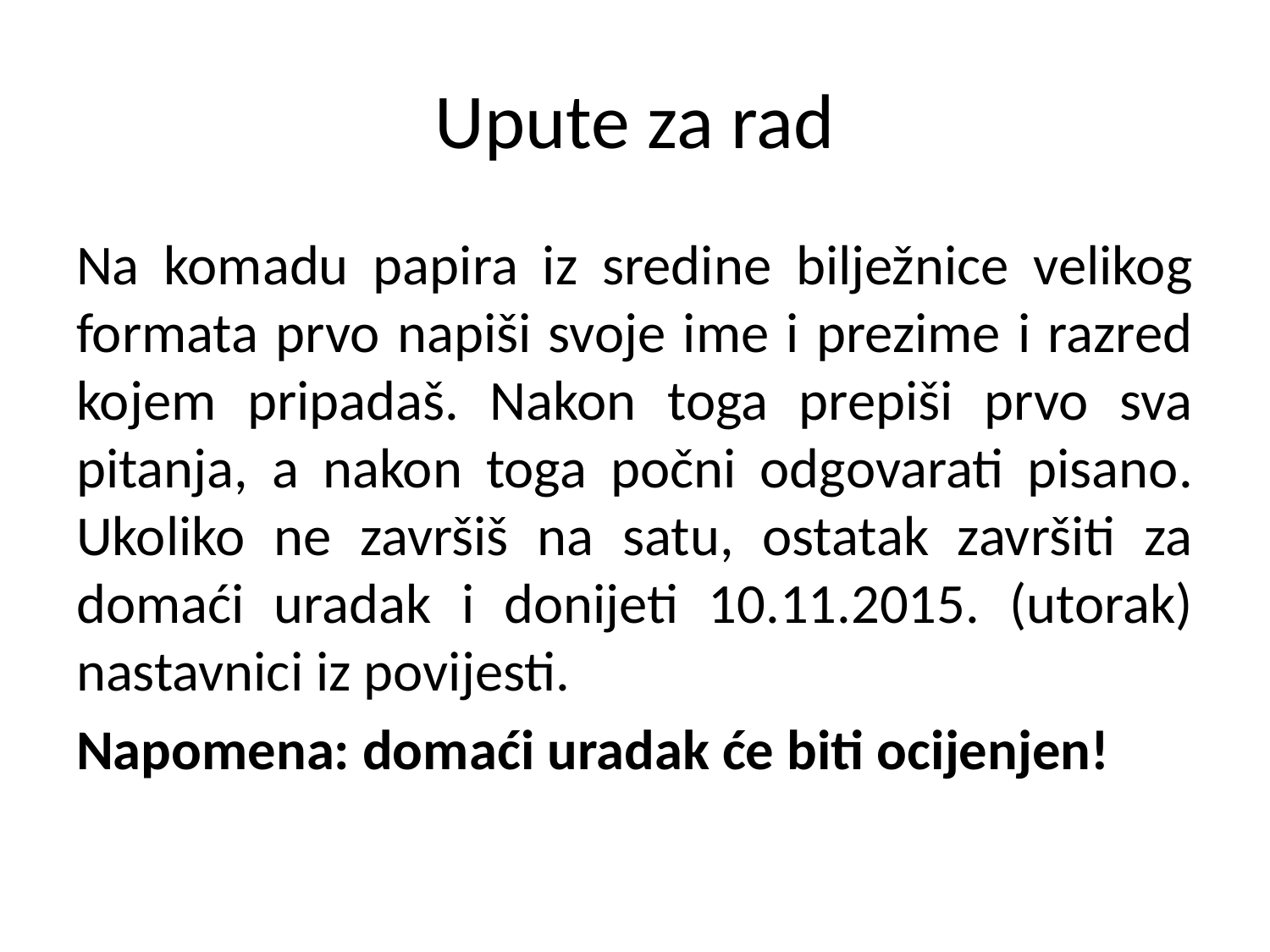

# Upute za rad
Na komadu papira iz sredine bilježnice velikog formata prvo napiši svoje ime i prezime i razred kojem pripadaš. Nakon toga prepiši prvo sva pitanja, a nakon toga počni odgovarati pisano. Ukoliko ne završiš na satu, ostatak završiti za domaći uradak i donijeti 10.11.2015. (utorak) nastavnici iz povijesti.
Napomena: domaći uradak će biti ocijenjen!